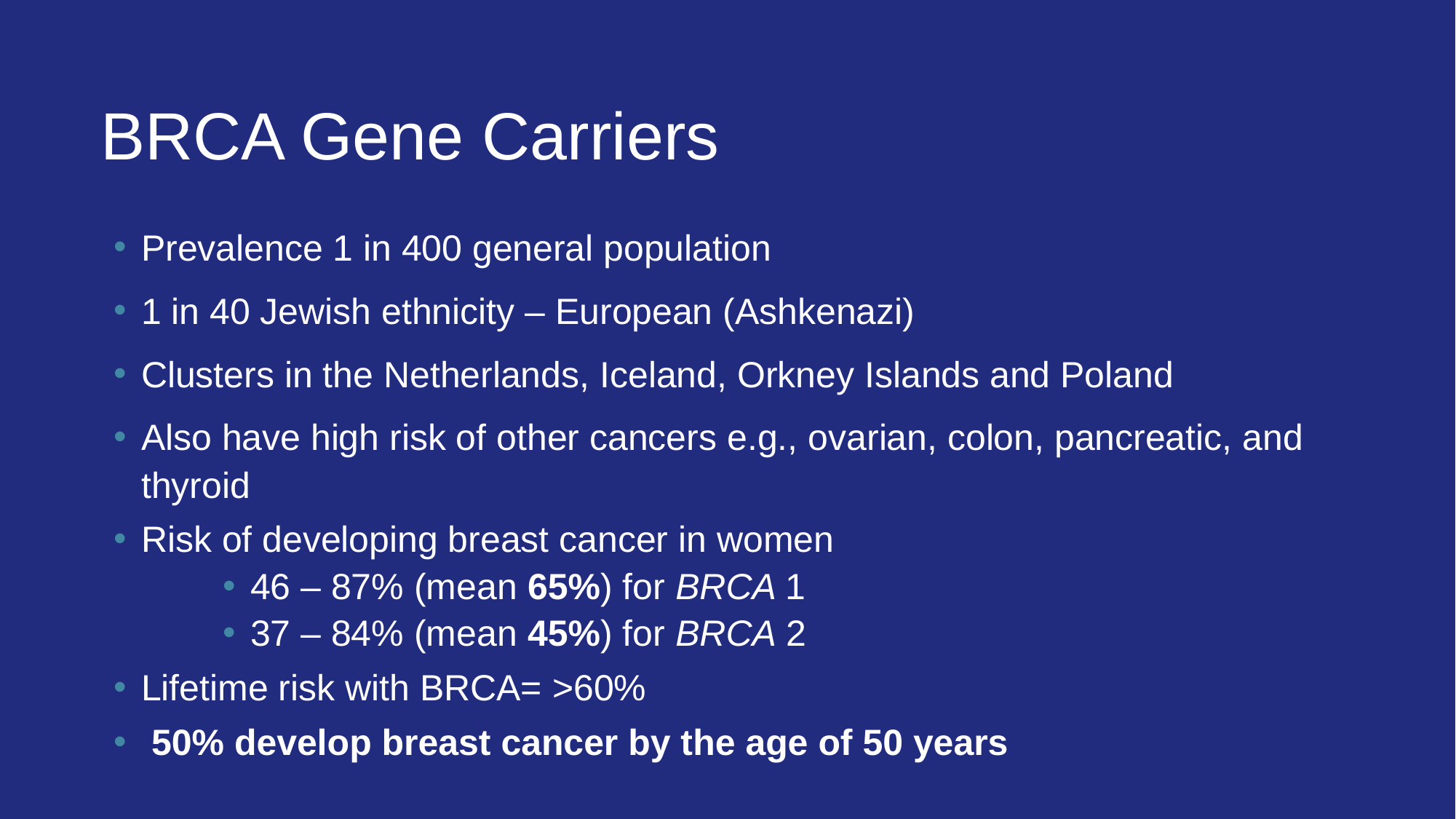

# BRCA Gene Carriers
Prevalence 1 in 400 general population
1 in 40 Jewish ethnicity – European (Ashkenazi)
Clusters in the Netherlands, Iceland, Orkney Islands and Poland
Also have high risk of other cancers e.g., ovarian, colon, pancreatic, and thyroid
Risk of developing breast cancer in women
46 – 87% (mean 65%) for BRCA 1
37 – 84% (mean 45%) for BRCA 2
Lifetime risk with BRCA= >60%
 50% develop breast cancer by the age of 50 years